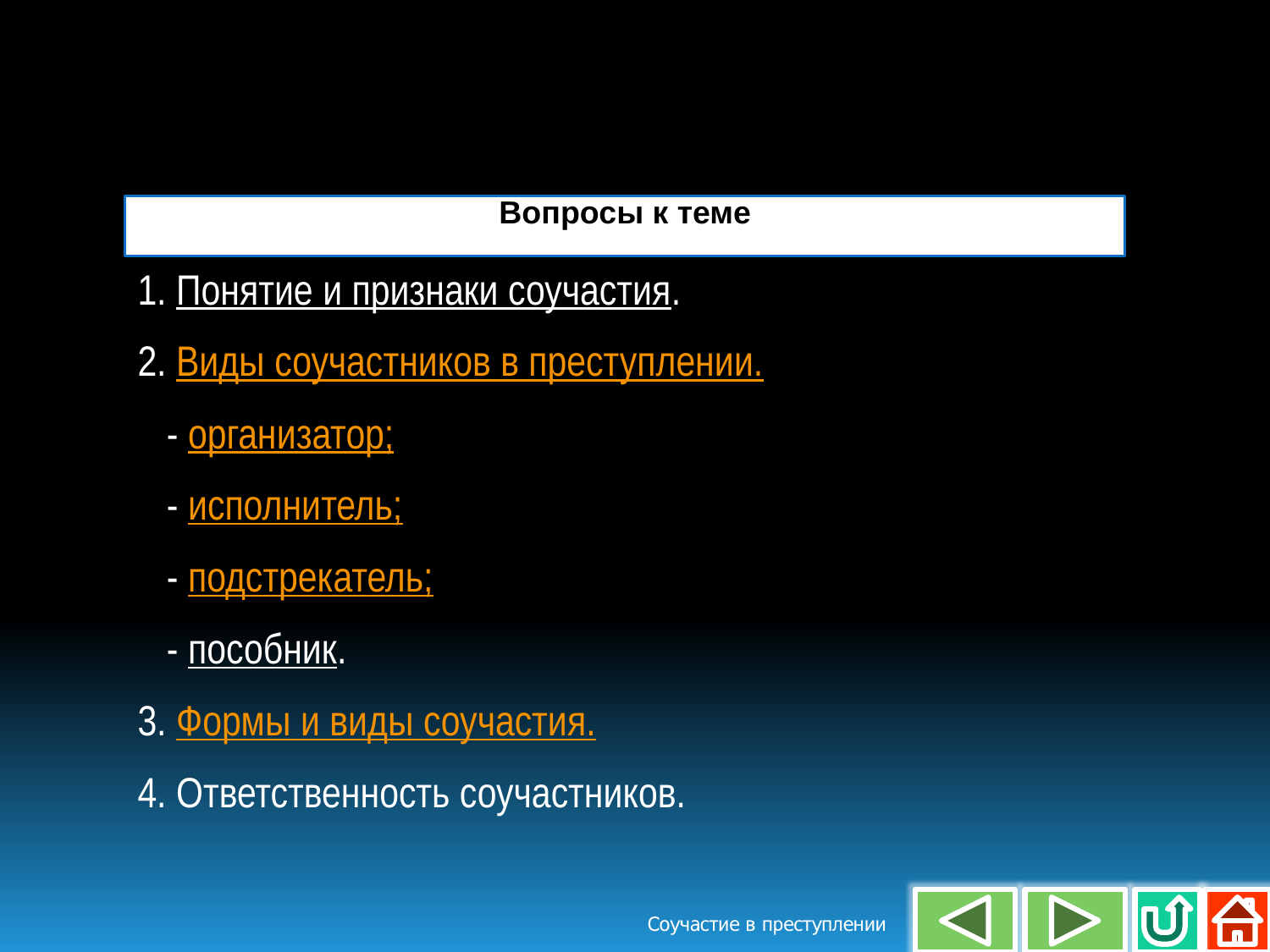

Вопросы к теме

1. Понятие и признаки соучастия.
2. Виды соучастников в преступлении.
   - организатор;
   - исполнитель;
   - подстрекатель;
   - пособник.
3. Формы и виды соучастия.
4. Ответственность соучастников.

Соучастие в преступлении